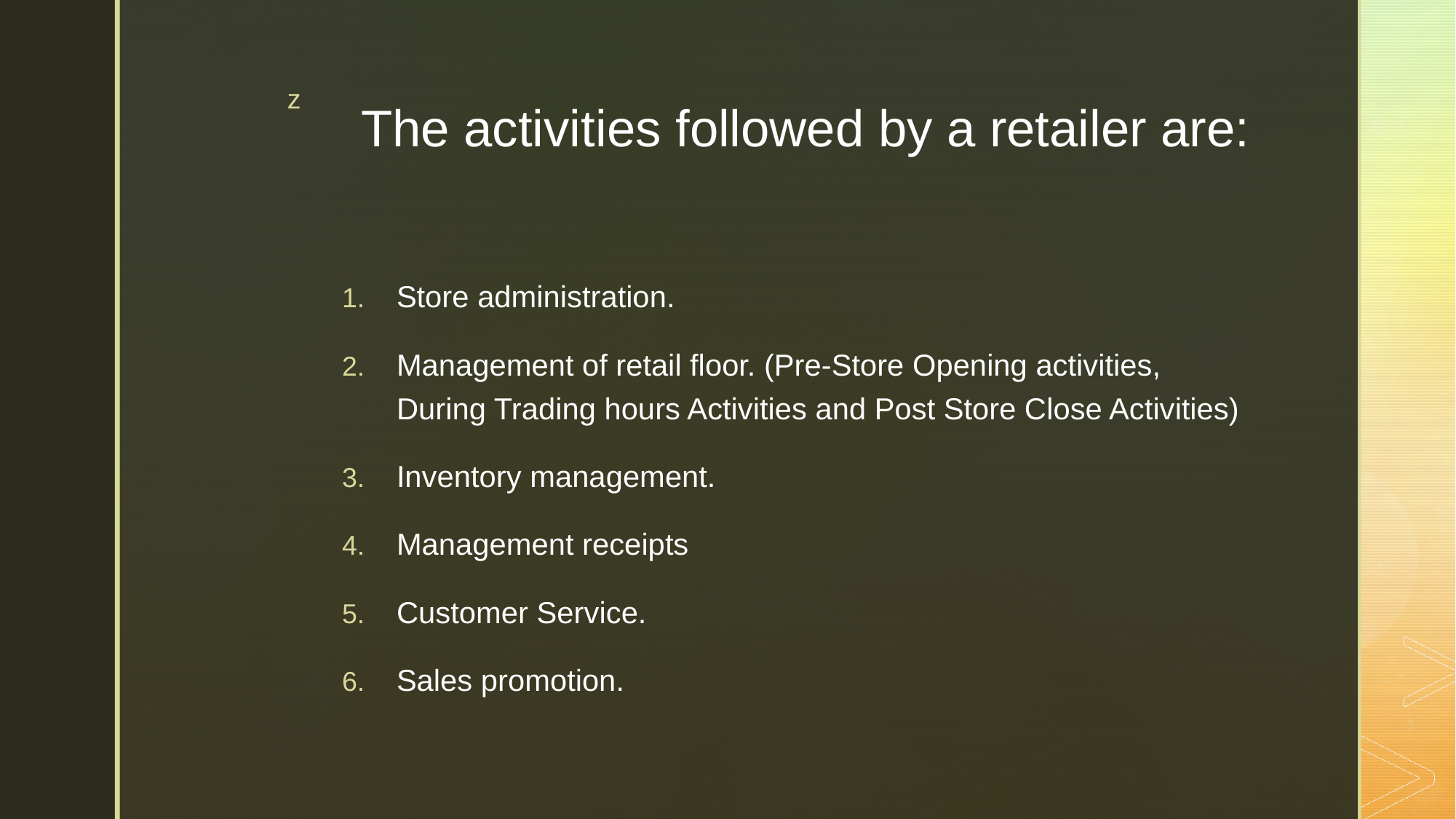

# The activities followed by a retailer are:
Store administration.
Management of retail floor. (Pre-Store Opening activities, During Trading hours Activities and Post Store Close Activities)
Inventory management.
Management receipts
Customer Service.
Sales promotion.